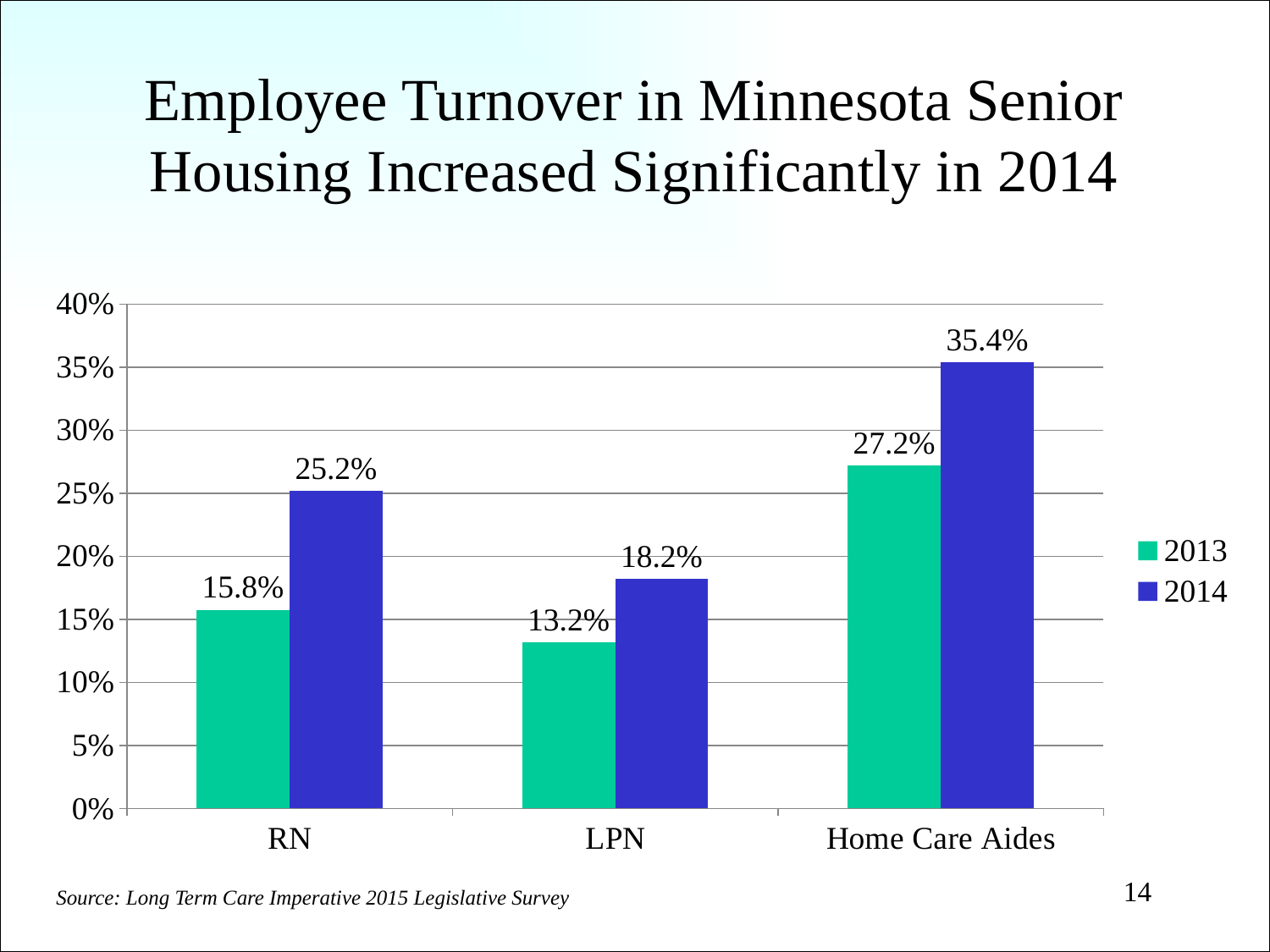

# Employee Turnover in Minnesota Senior Housing Increased Significantly in 2014

### Chart

| Category | 2013 | 2014 |
|---|---|---|
| RN | 0.15757575757575748 | 0.252 |
| LPN | 0.13178294573643412 | 0.182 |
| Home Care Aides | 0.2717161016949152 | 0.354 |
14
Source: Long Term Care Imperative 2015 Legislative Survey